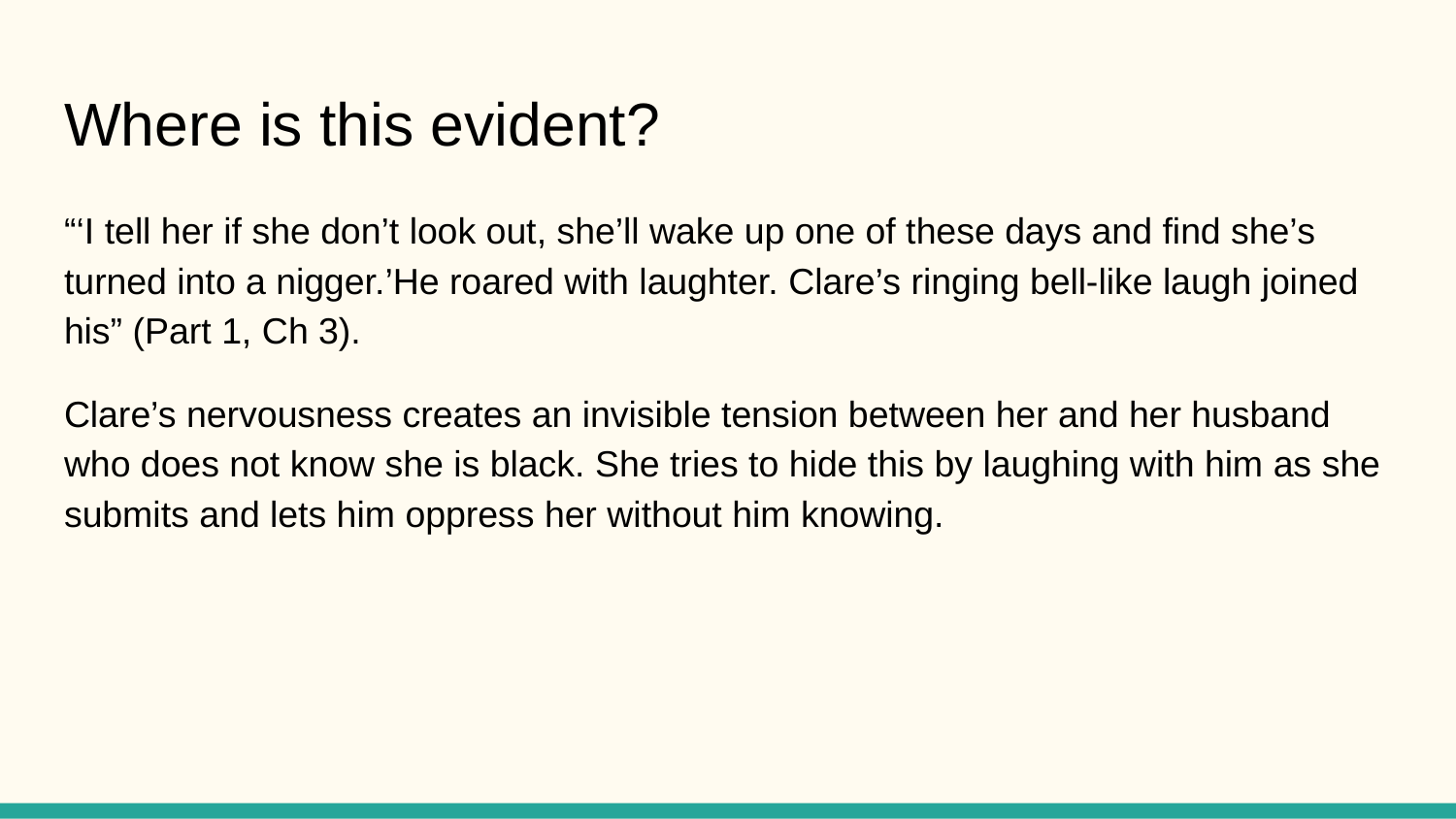

# Where is this evident?
“‘I tell her if she don’t look out, she’ll wake up one of these days and find she’s turned into a nigger.’He roared with laughter. Clare’s ringing bell-like laugh joined his” (Part 1, Ch 3).
Clare’s nervousness creates an invisible tension between her and her husband who does not know she is black. She tries to hide this by laughing with him as she submits and lets him oppress her without him knowing.